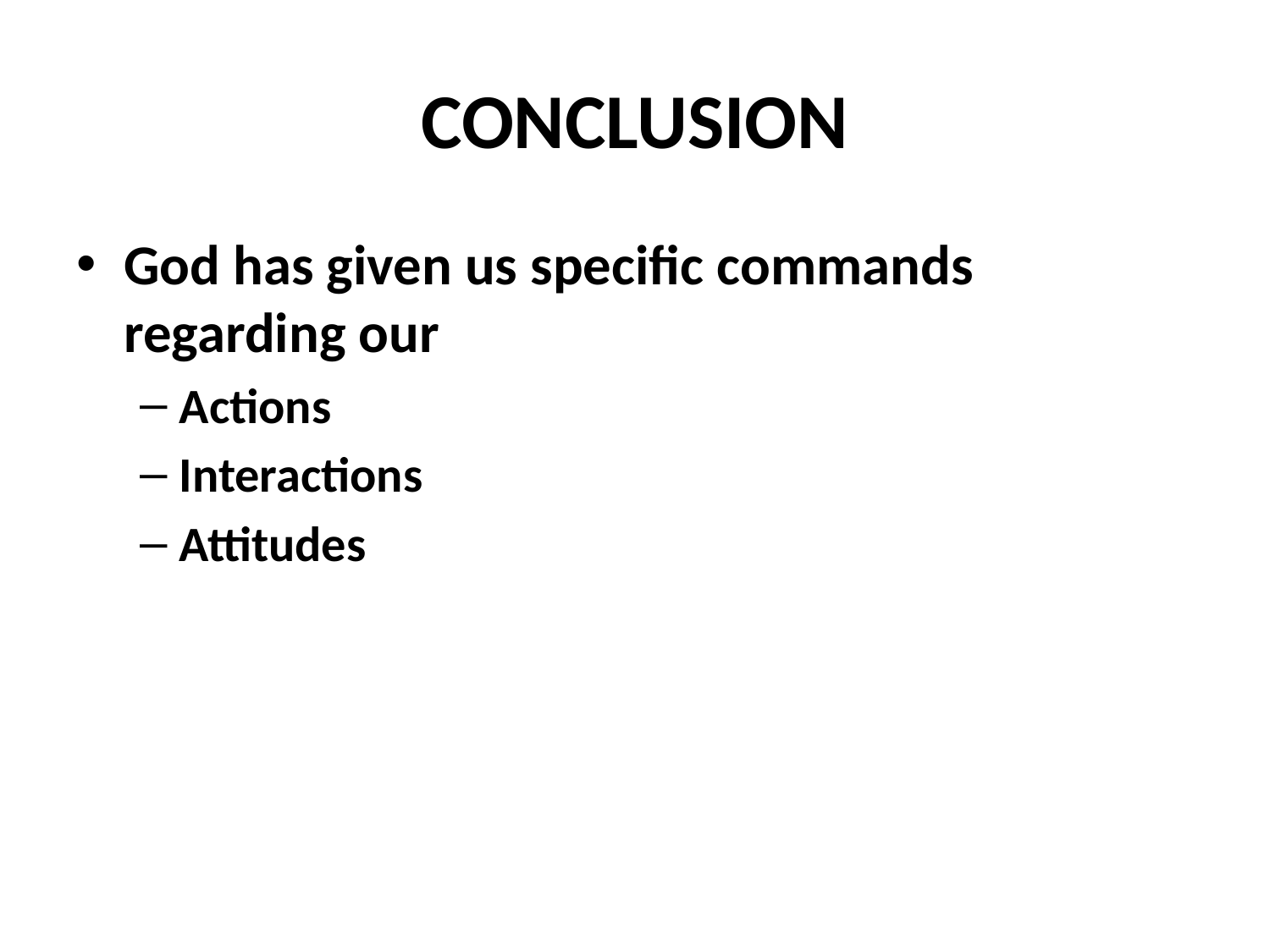

# CONCLUSION
God has given us specific commands regarding our
Actions
Interactions
Attitudes